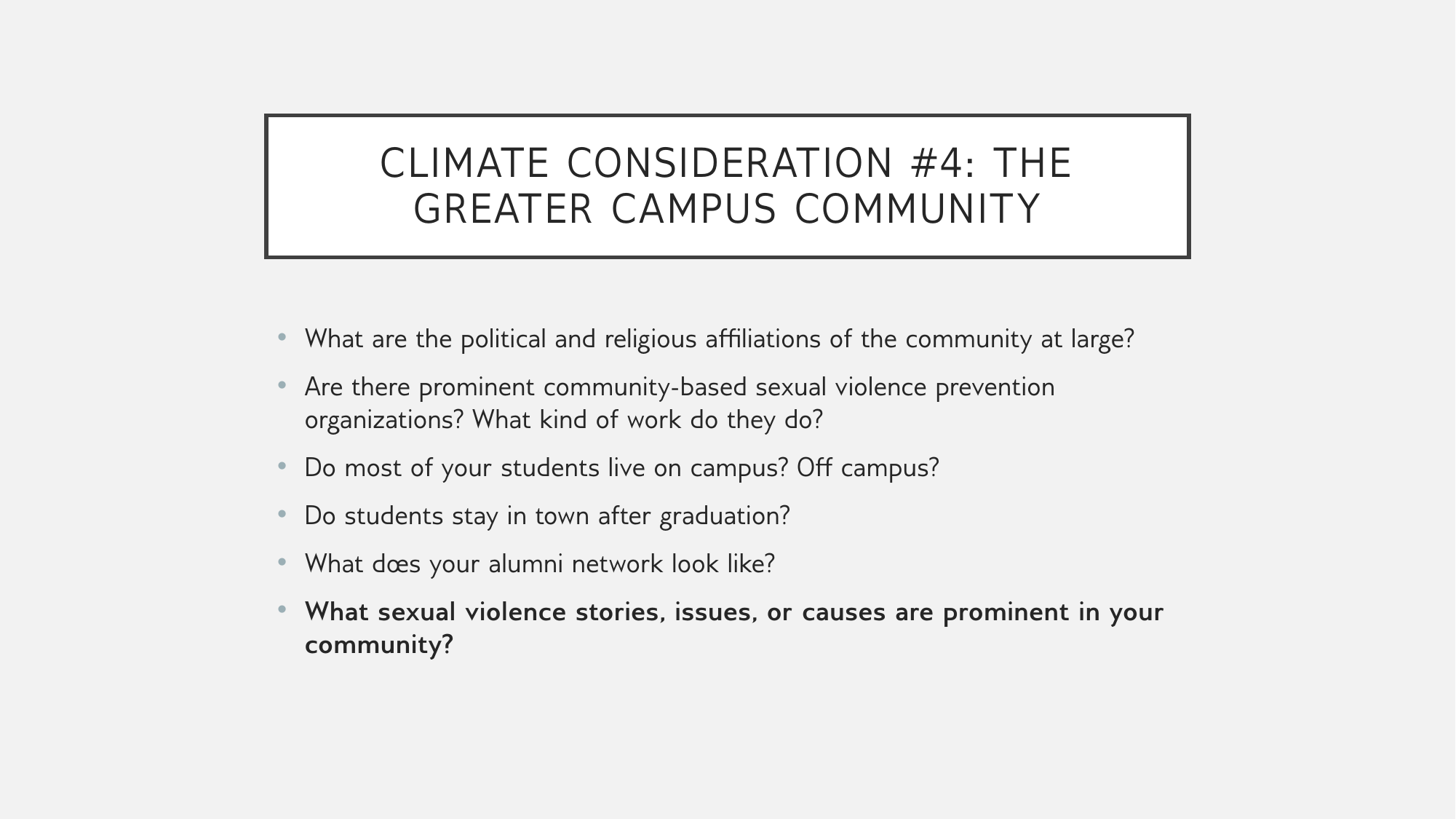

# Climate Consideration #4: The Greater Campus Community
What are the political and religious affiliations of the community at large?
Are there prominent community-based sexual violence prevention organizations? What kind of work do they do?
Do most of your students live on campus? Off campus?
Do students stay in town after graduation?
What does your alumni network look like?
What sexual violence stories, issues, or causes are prominent in your community?